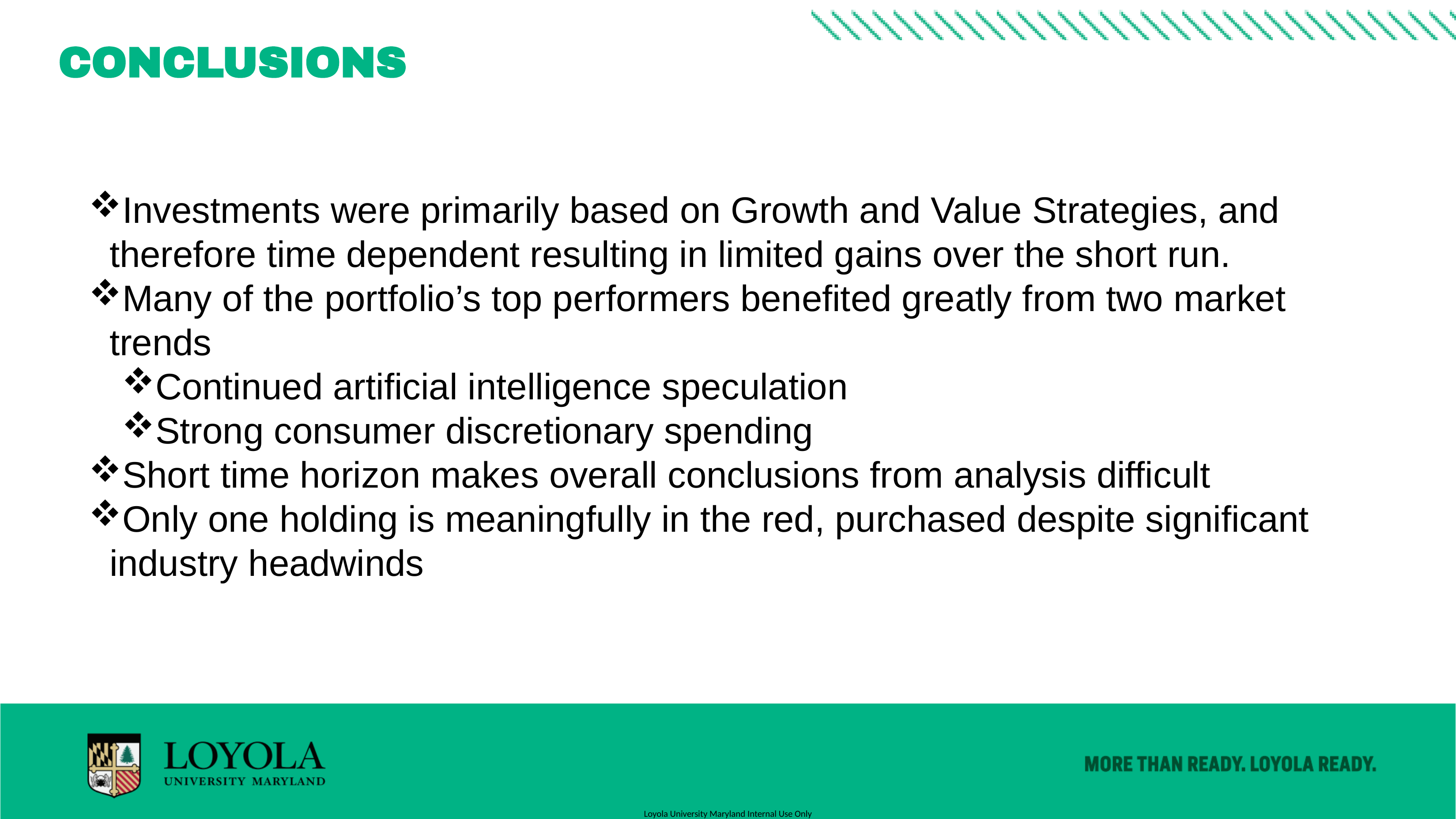

CONCLUSIONS
Investments were primarily based on Growth and Value Strategies, and therefore time dependent resulting in limited gains over the short run.
Many of the portfolio’s top performers benefited greatly from two market trends
Continued artificial intelligence speculation
Strong consumer discretionary spending
Short time horizon makes overall conclusions from analysis difficult
Only one holding is meaningfully in the red, purchased despite significant industry headwinds